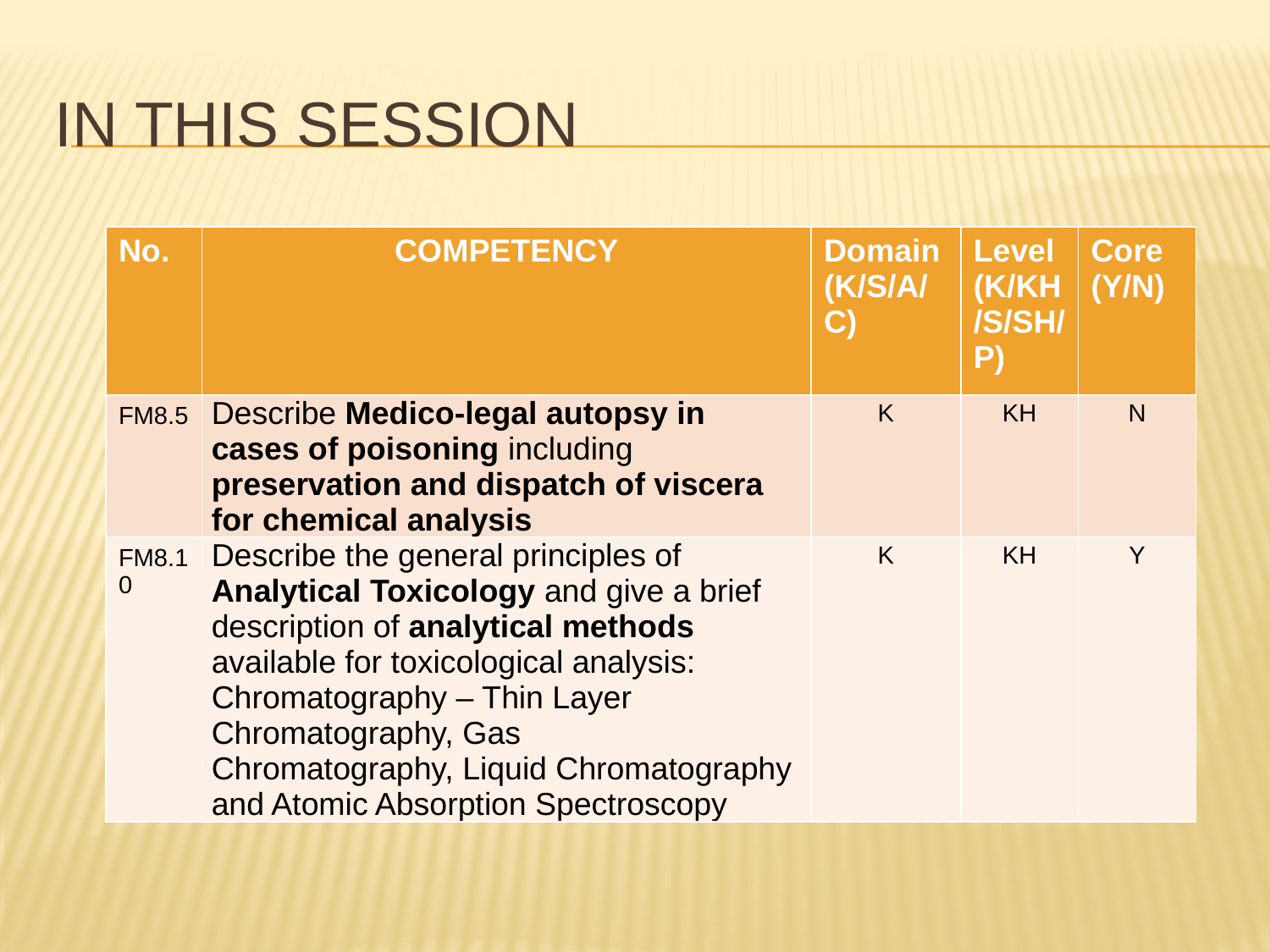

# In this session
| No. | COMPETENCY | Domain (K/S/A/C) | Level (K/KH/S/SH/P) | Core (Y/N) |
| --- | --- | --- | --- | --- |
| FM8.5 | Describe Medico-legal autopsy in cases of poisoning including preservation and dispatch of viscera for chemical analysis | K | KH | N |
| FM8.10 | Describe the general principles of Analytical Toxicology and give a brief description of analytical methods available for toxicological analysis: Chromatography – Thin Layer Chromatography, Gas Chromatography, Liquid Chromatography and Atomic Absorption Spectroscopy | K | KH | Y |